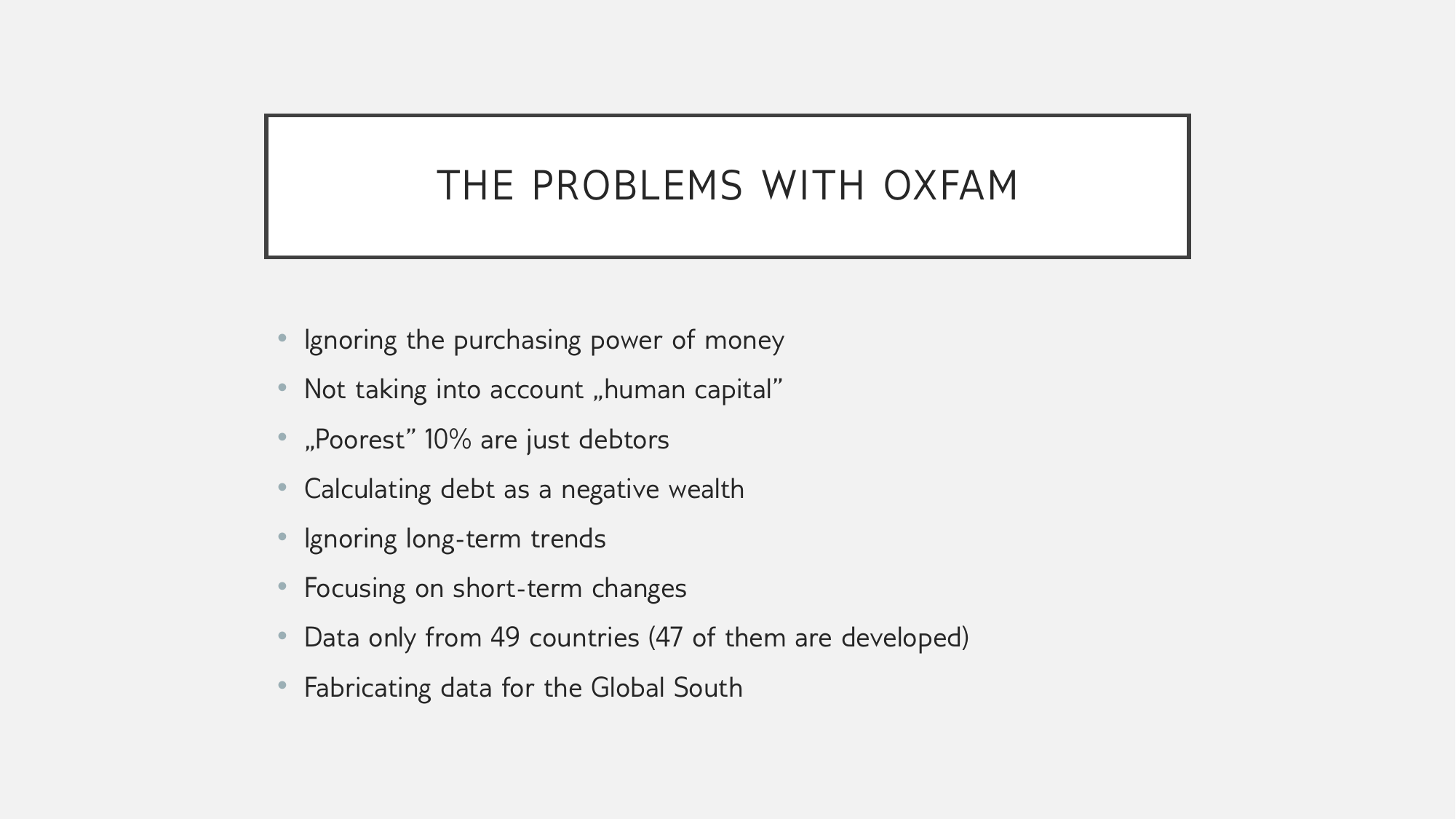

# The problems with Oxfam
Ignoring the purchasing power of money
Not taking into account „human capital”
„Poorest” 10% are just debtors
Calculating debt as a negative wealth
Ignoring long-term trends
Focusing on short-term changes
Data only from 49 countries (47 of them are developed)
Fabricating data for the Global South